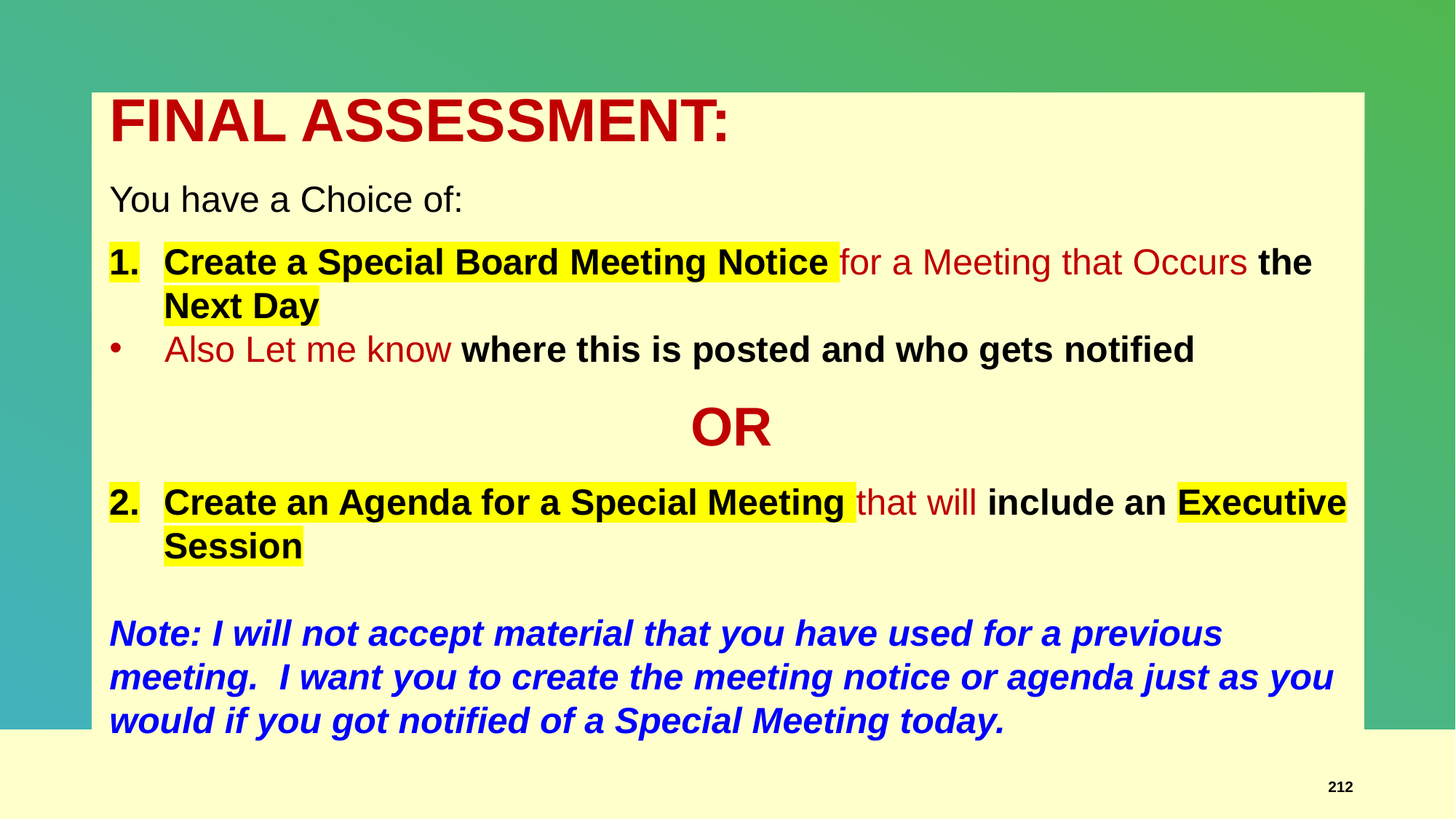

FINAL ASSESSMENT:

You have a Choice of:

Create a Special Board Meeting Notice for a Meeting that Occurs the Next Day
Also Let me know where this is posted and who gets notified

OR

Create an Agenda for a Special Meeting that will include an Executive Session

Note: I will not accept material that you have used for a previous meeting.  I want you to create the meeting notice or agenda just as you would if you got notified of a Special Meeting today.

212